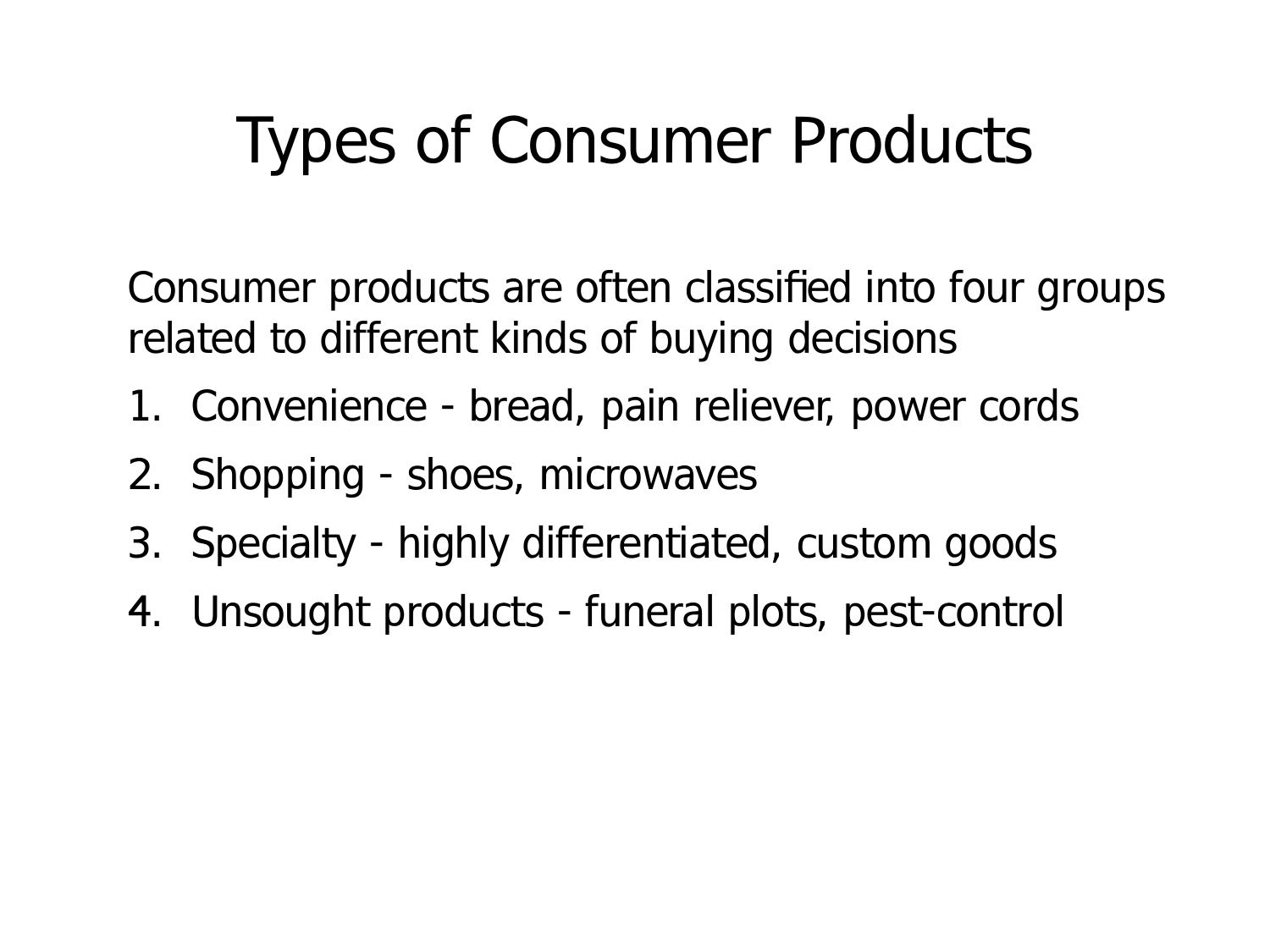

# Types of Consumer Products
Consumer products are often classified into four groups related to different kinds of buying decisions
Convenience - bread, pain reliever, power cords
Shopping - shoes, microwaves
Specialty - highly differentiated, custom goods
Unsought products - funeral plots, pest-control